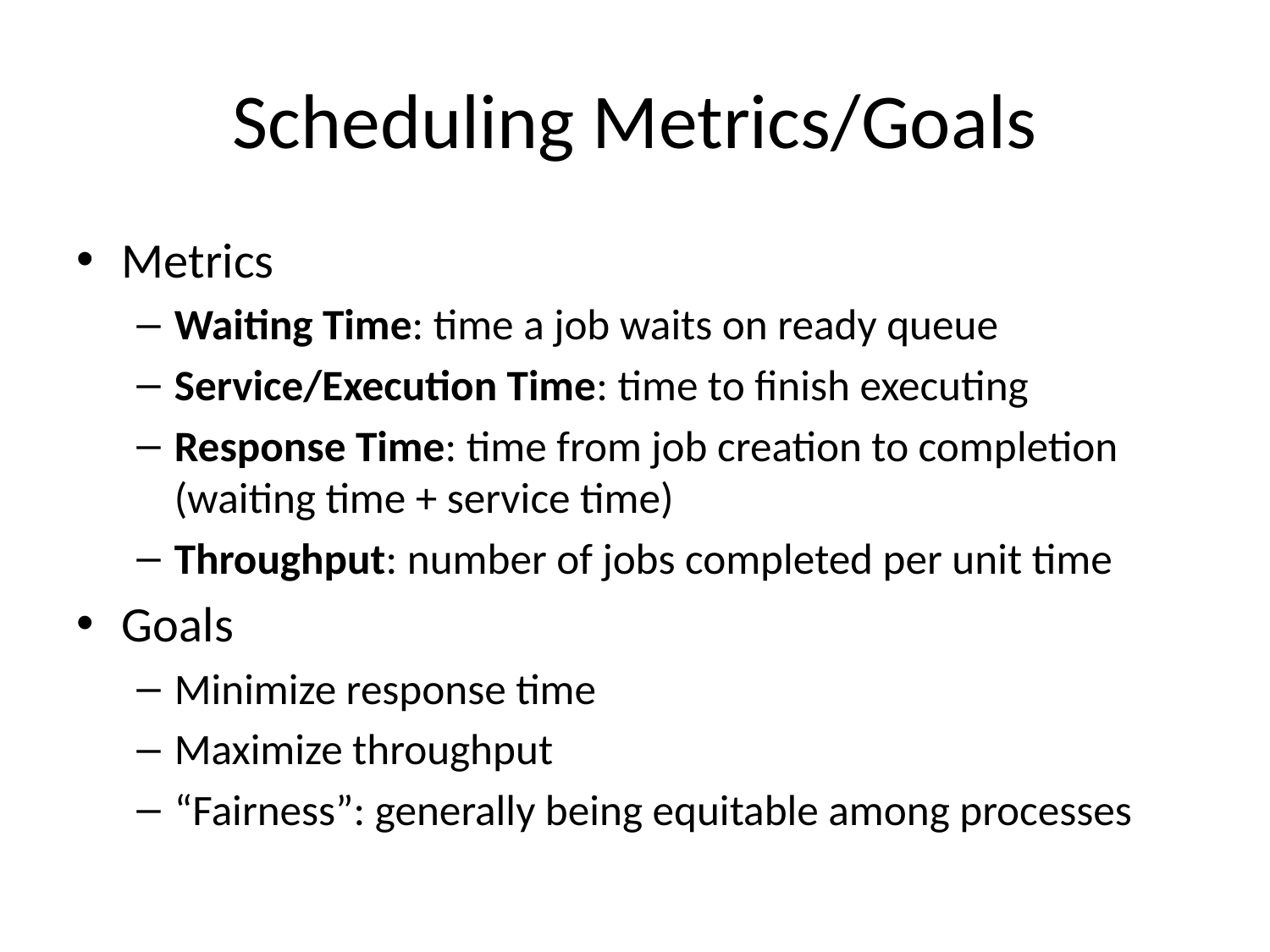

# Scheduling Metrics/Goals
Metrics
Waiting Time: time a job waits on ready queue
Service/Execution Time: time to finish executing
Response Time: time from job creation to completion (waiting time + service time)
Throughput: number of jobs completed per unit time
Goals
Minimize response time
Maximize throughput
“Fairness”: generally being equitable among processes